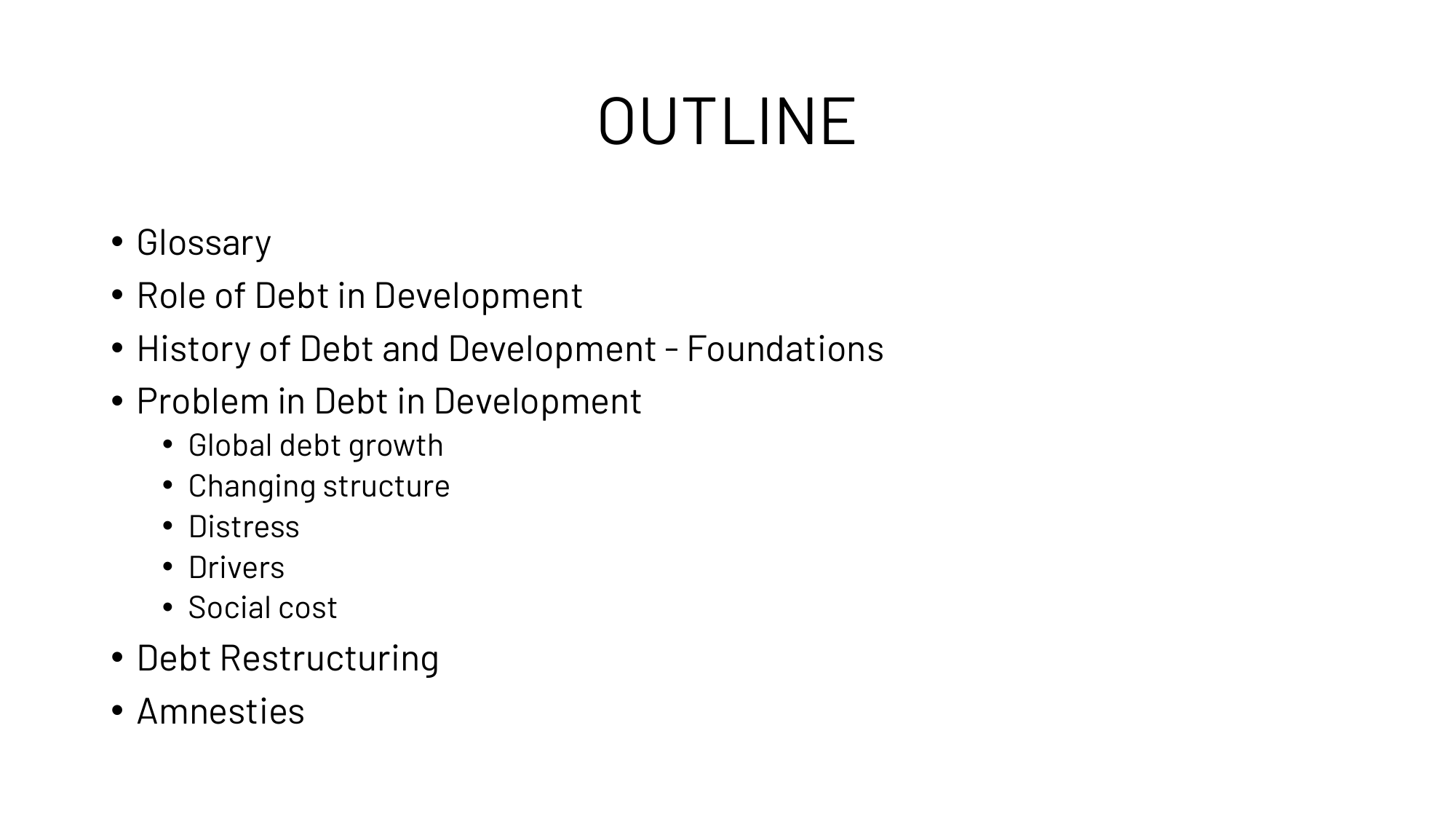

# OUTLINE
Glossary
Role of Debt in Development
History of Debt and Development - Foundations
Problem in Debt in Development
Global debt growth
Changing structure
Distress
Drivers
Social cost
Debt Restructuring
Amnesties